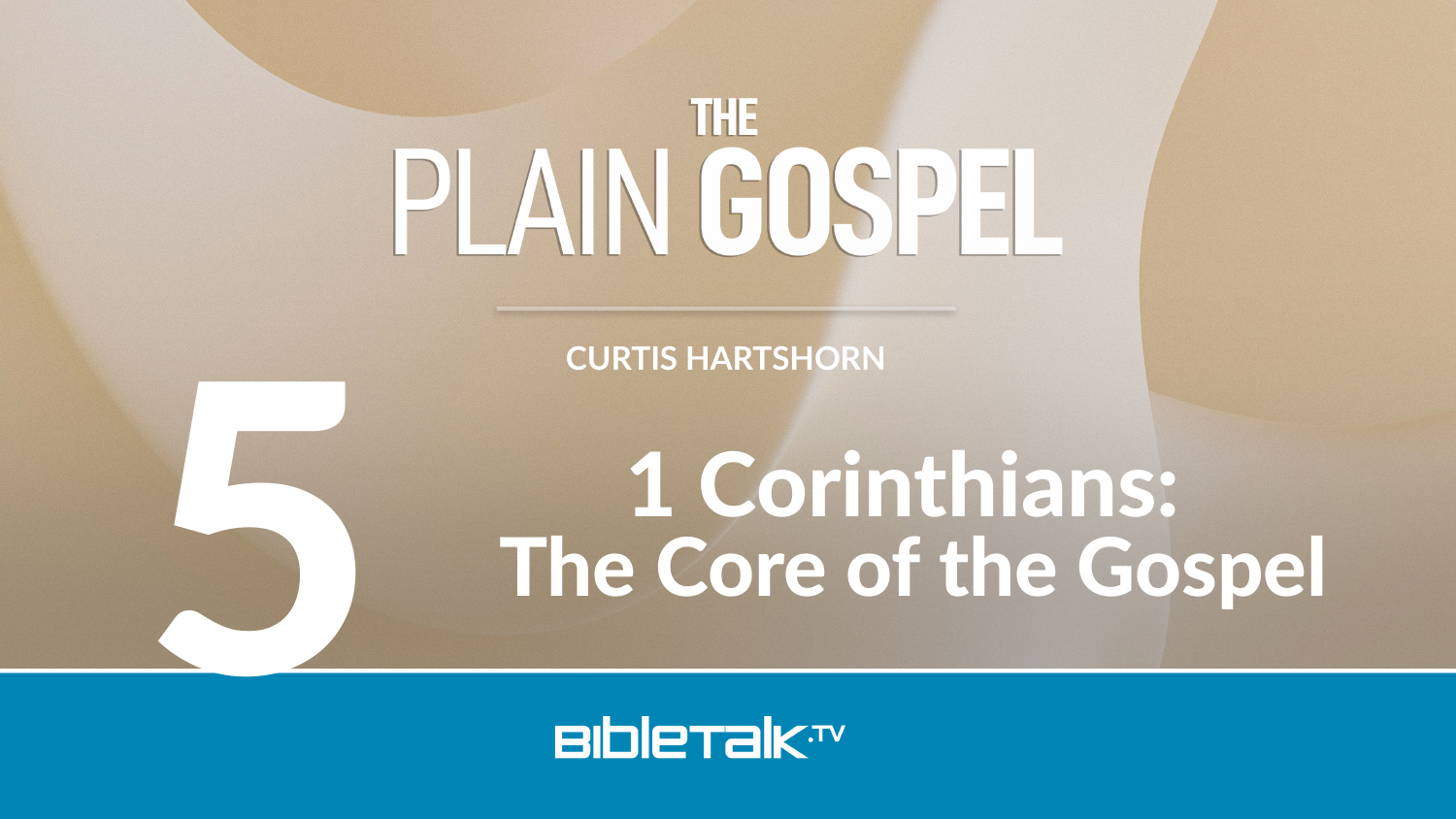

5
1 Corinthians:
The Core of the Gospel